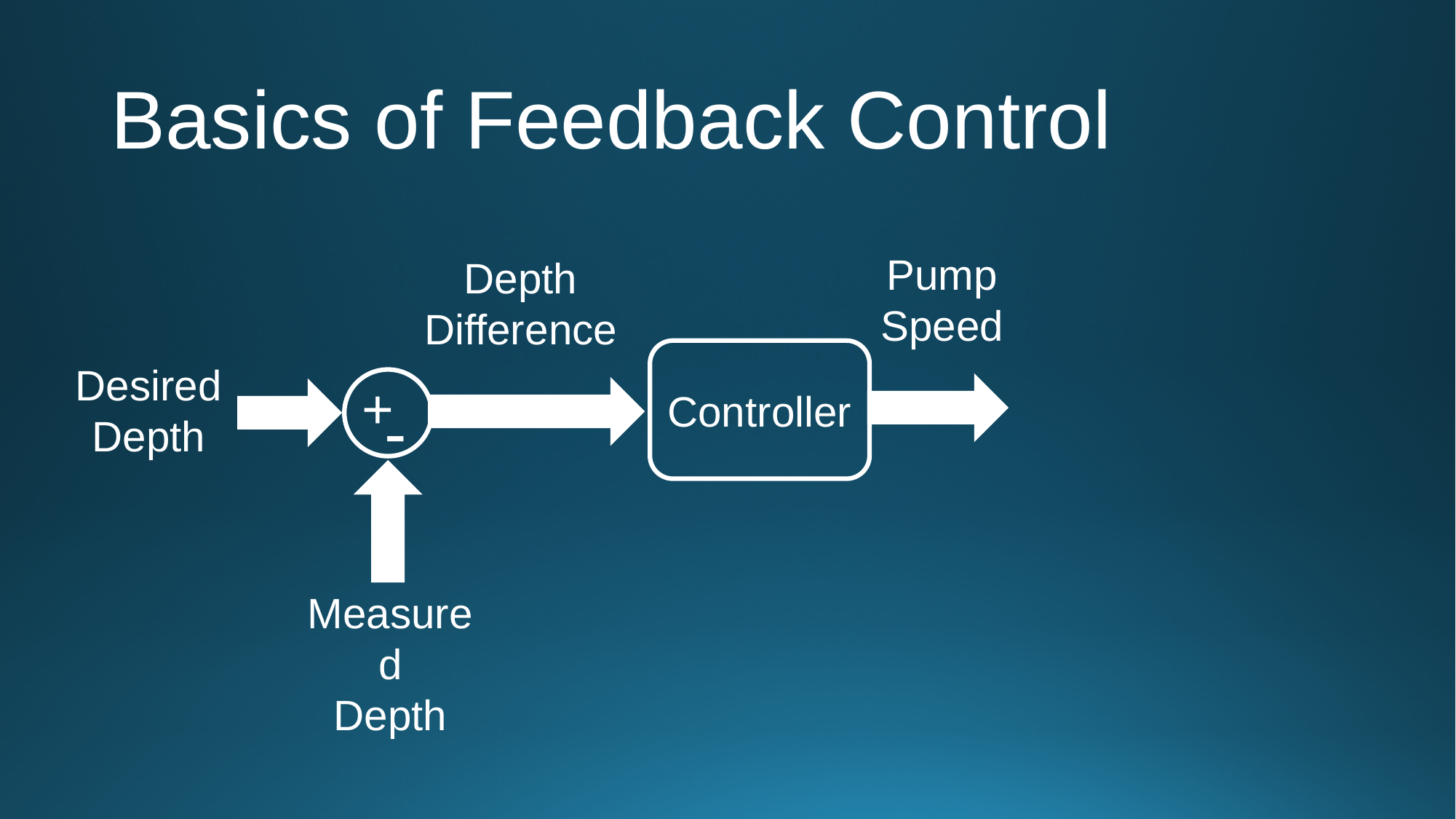

# Basics of Feedback Control
Pump
Speed
Depth Difference
Controller
Desired
Depth

+
-

Measured
Depth